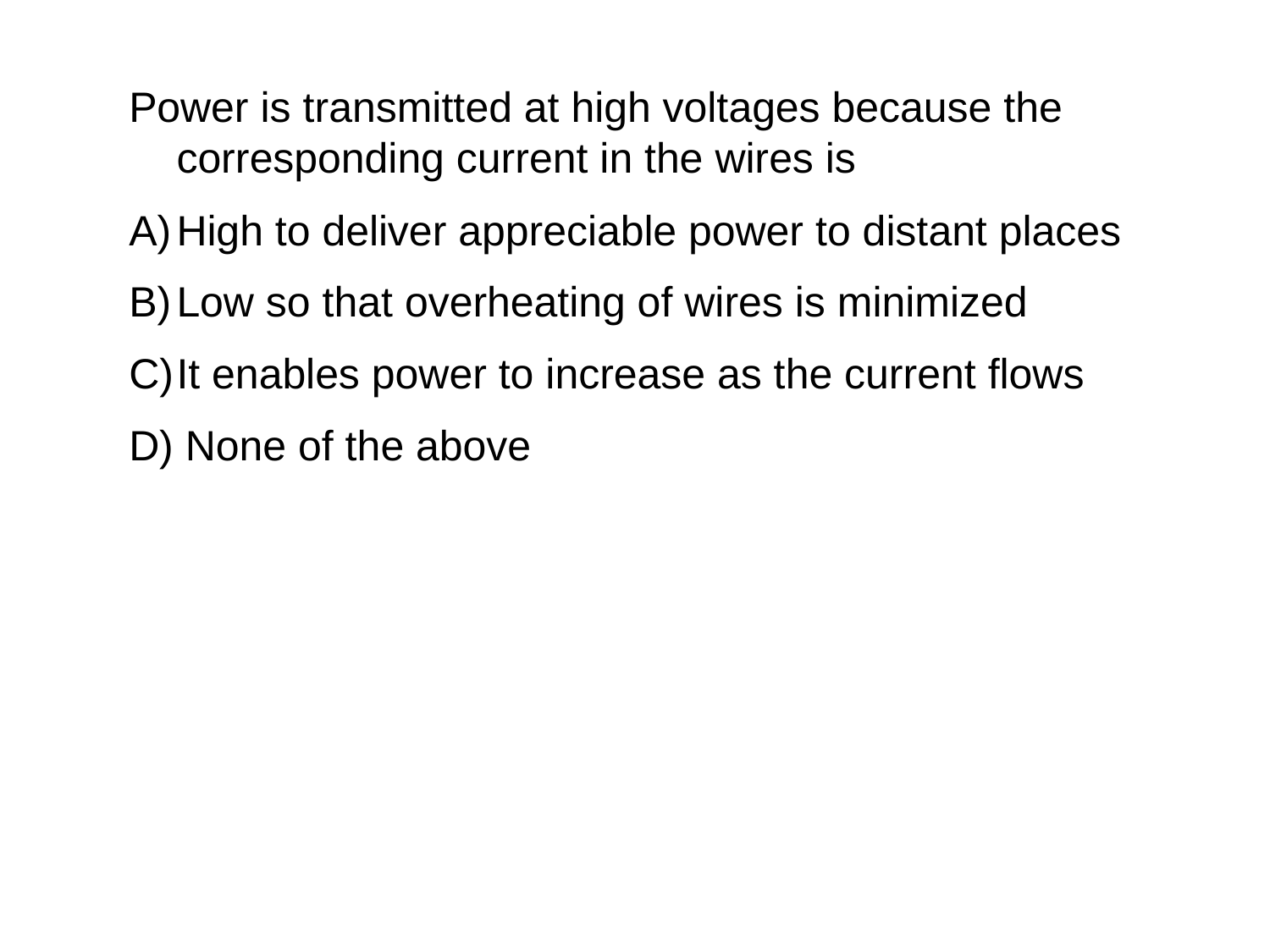

Power is transmitted at high voltages because the corresponding current in the wires is
High to deliver appreciable power to distant places
Low so that overheating of wires is minimized
It enables power to increase as the current flows
D) None of the above